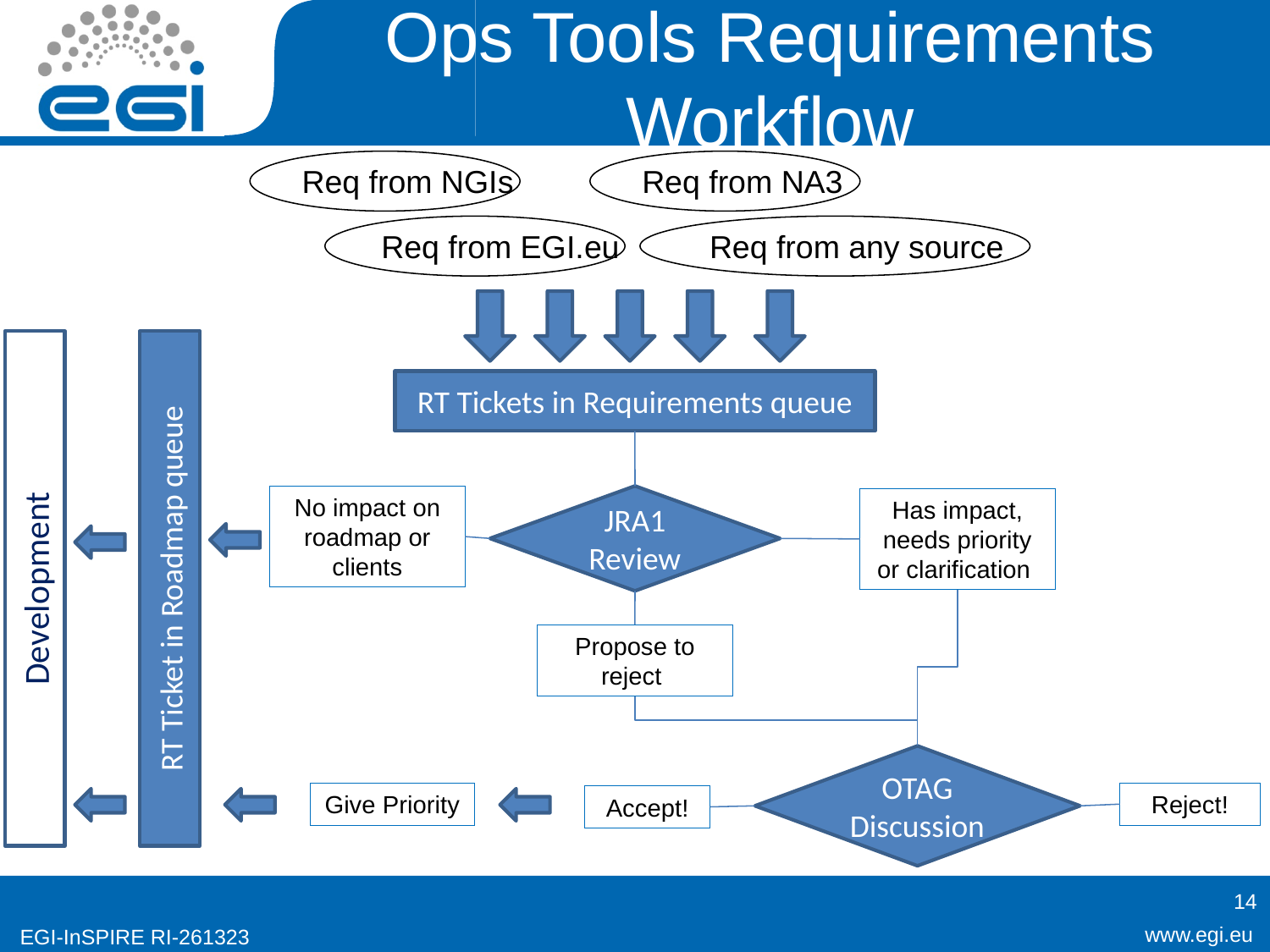

# Ops Tools Requirements Workflow
Req from NGIs
Req from NA3
Req from EGI.eu
Req from any source

RT Tickets in Requirements queue
No impact on roadmap or clients
JRA1 Review
Has impact, needs priority or clarification

Development
RT Ticket in Roadmap queue
Propose to reject
OTAG Discussion

Give Priority
Reject!
Accept!
14